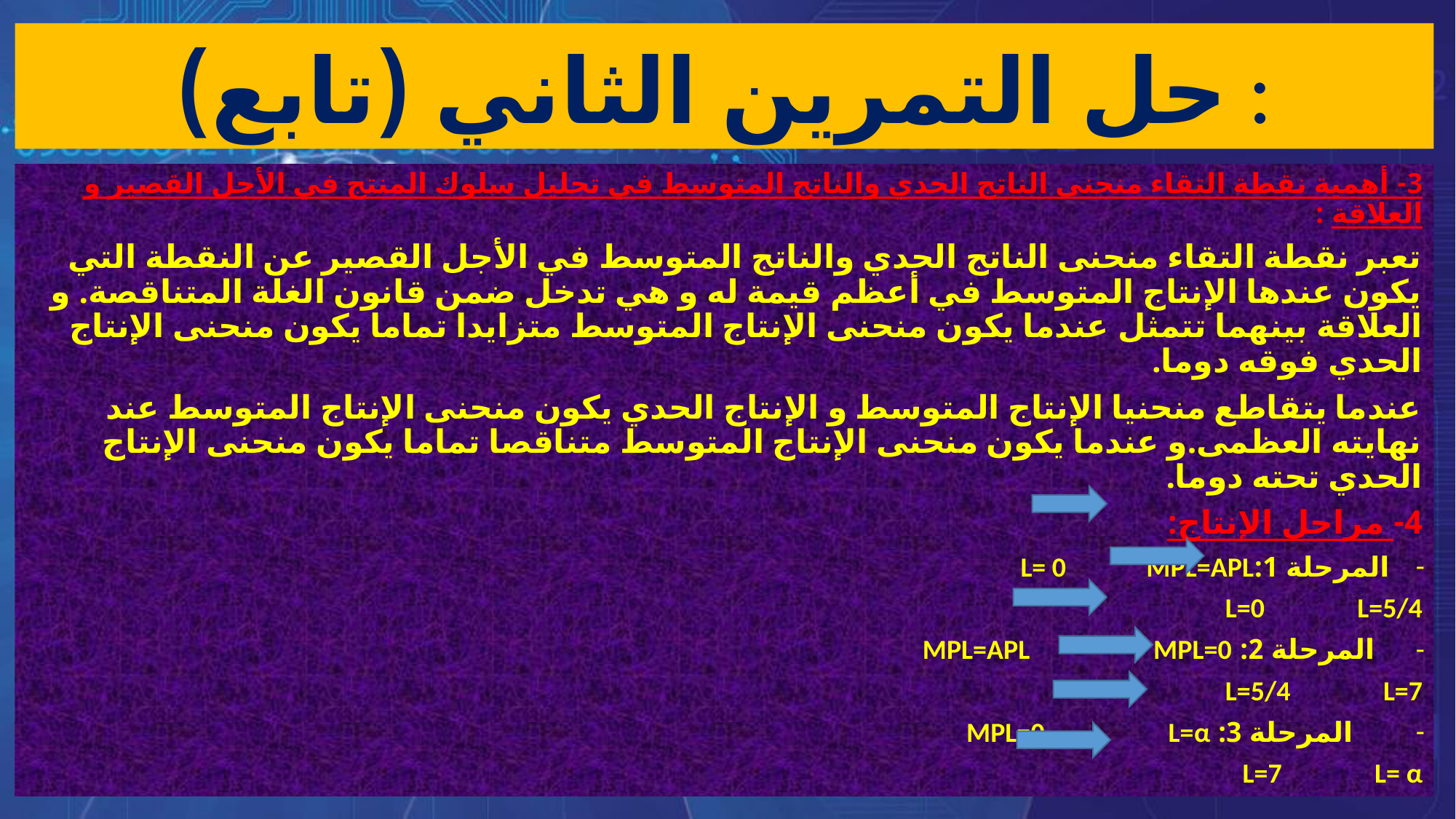

# حل التمرين الثاني (تابع) :
3- أهمية نقطة التقاء منحنى الناتج الحدي والناتج المتوسط في تحليل سلوك المنتج في الأجل القصير و العلاقة :
تعبر نقطة التقاء منحنى الناتج الحدي والناتج المتوسط في الأجل القصير عن النقطة التي يكون عندها الإنتاج المتوسط في أعظم قيمة له و هي تدخل ضمن قانون الغلة المتناقصة. و العلاقة بينهما تتمثل عندما يكون منحنى الإنتاج المتوسط متزايدا تماما يكون منحنى الإنتاج الحدي فوقه دوما.
عندما يتقاطع منحنيا الإنتاج المتوسط و الإنتاج الحدي يكون منحنى الإنتاج المتوسط عند نهايته العظمى.و عندما يكون منحنى الإنتاج المتوسط متناقصا تماما يكون منحنى الإنتاج الحدي تحته دوما.
4- مراحل الإنتاج:
المرحلة 1:L= 0             MPL=APL
L=0               L=5/4
  المرحلة 2: MPL=APL                    MPL=0
L=5/4               L=7
     المرحلة 3: MPL=0                    L=α
L=7               L= α